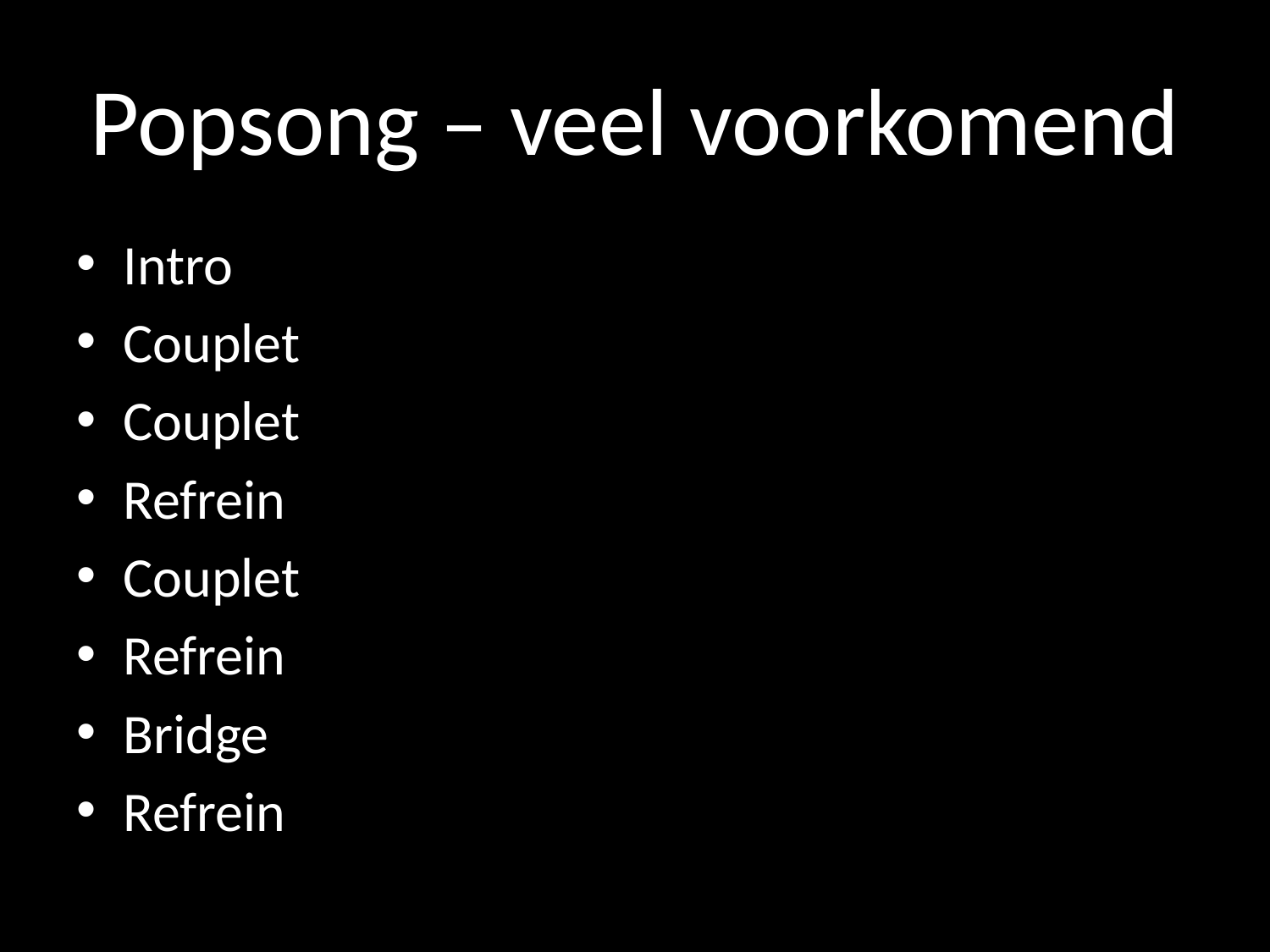

# Popsong – veel voorkomend
Intro
Couplet
Couplet
Refrein
Couplet
Refrein
Bridge
Refrein